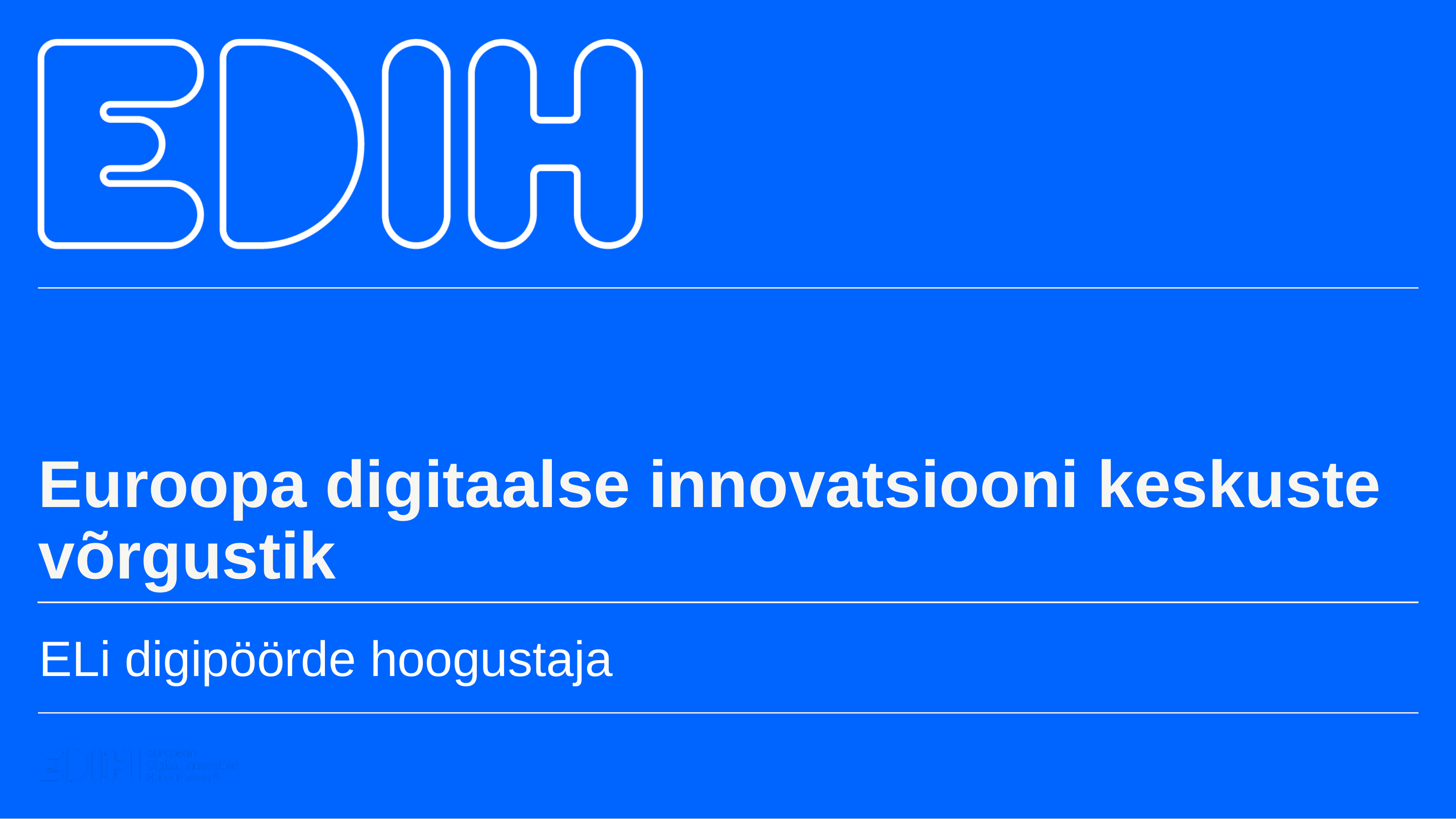

Euroopa digitaalse innovatsiooni keskuste võrgustik
ELi digipöörde hoogustaja